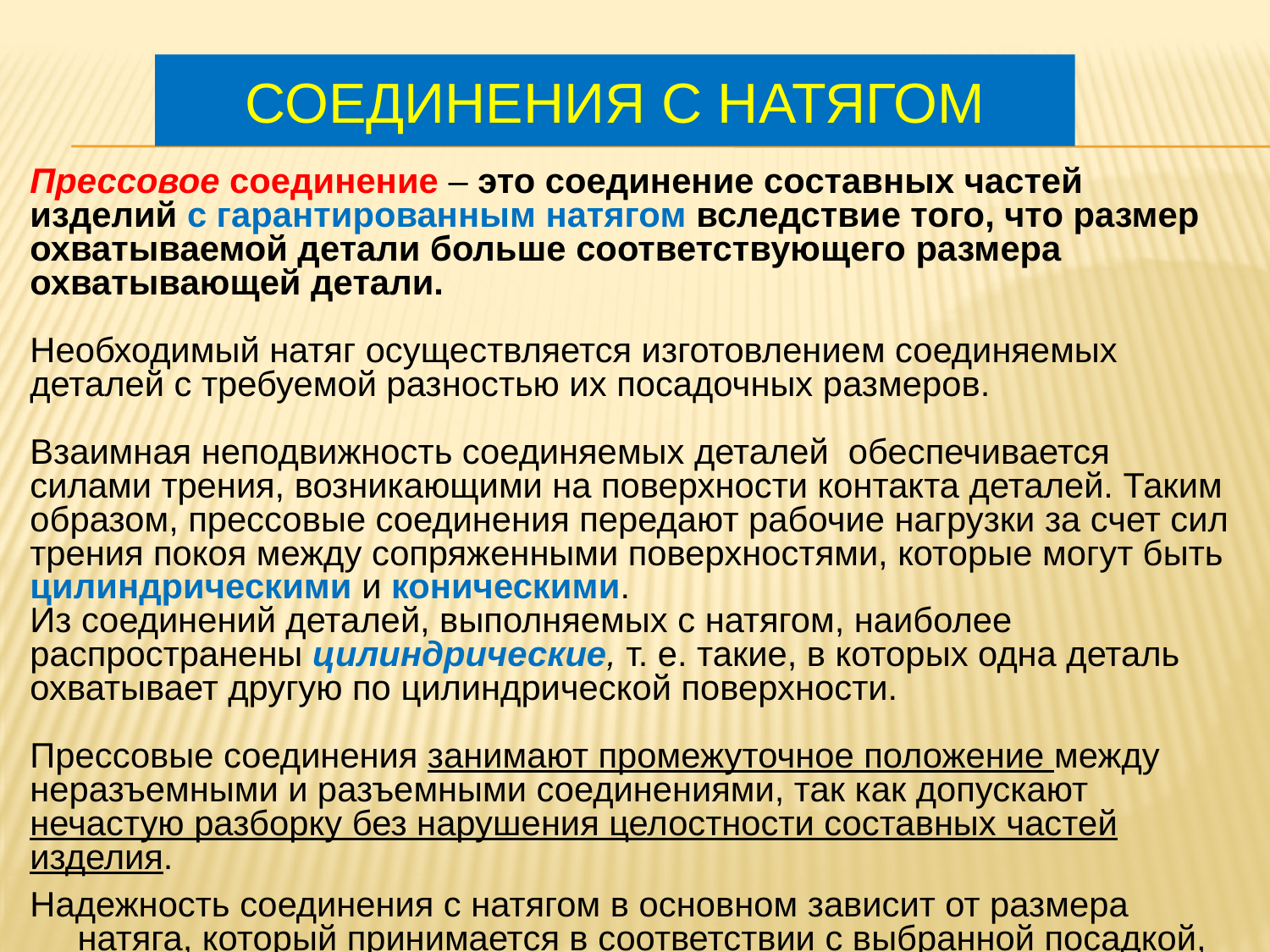

# СОЕДИНЕНИЯ С НАТЯГОМ
Прессовое соединение – это соединение составных частей изделий с гарантированным натягом вследствие того, что размер охватываемой детали больше соответствующего размера охватывающей детали.

Необходимый натяг осуществляется изготовлением соединяемых деталей с требуемой разностью их посадочных размеров.

Взаимная неподвижность соединяемых деталей  обеспечивается  силами трения, возникающими на поверхности контакта деталей. Таким образом, прессовые соединения передают рабочие нагрузки за счет сил трения покоя между сопряженными поверхностями, которые могут быть цилиндрическими и коническими.
Из соединений деталей, выполняемых с натягом, наиболее распространены цилиндрические, т. е. такие, в которых одна деталь охватывает другую по цилиндрической поверхности.

Прессовые соединения занимают промежуточное положение между неразъемными и разъемными соединениями, так как допускают нечастую разборку без нарушения целостности составных частей изделия.

Надежность соединения с натягом в основном зависит от размера натяга, который принимается в соответствии с выбранной посадкой, установленной стандартной системой допусков и посадок .